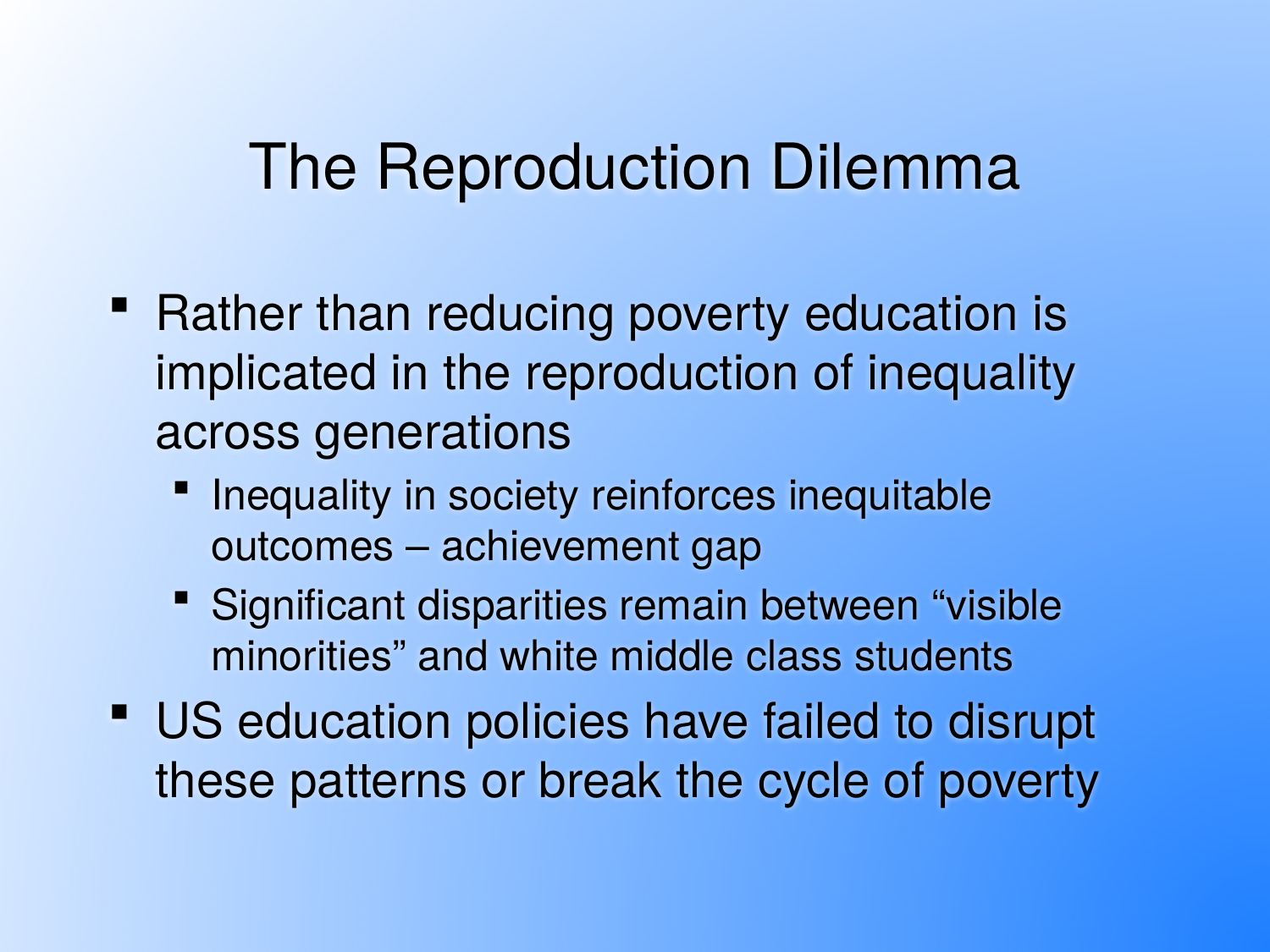

# The Reproduction Dilemma
Rather than reducing poverty education is implicated in the reproduction of inequality across generations
Inequality in society reinforces inequitable outcomes – achievement gap
Significant disparities remain between “visible minorities” and white middle class students
US education policies have failed to disrupt these patterns or break the cycle of poverty